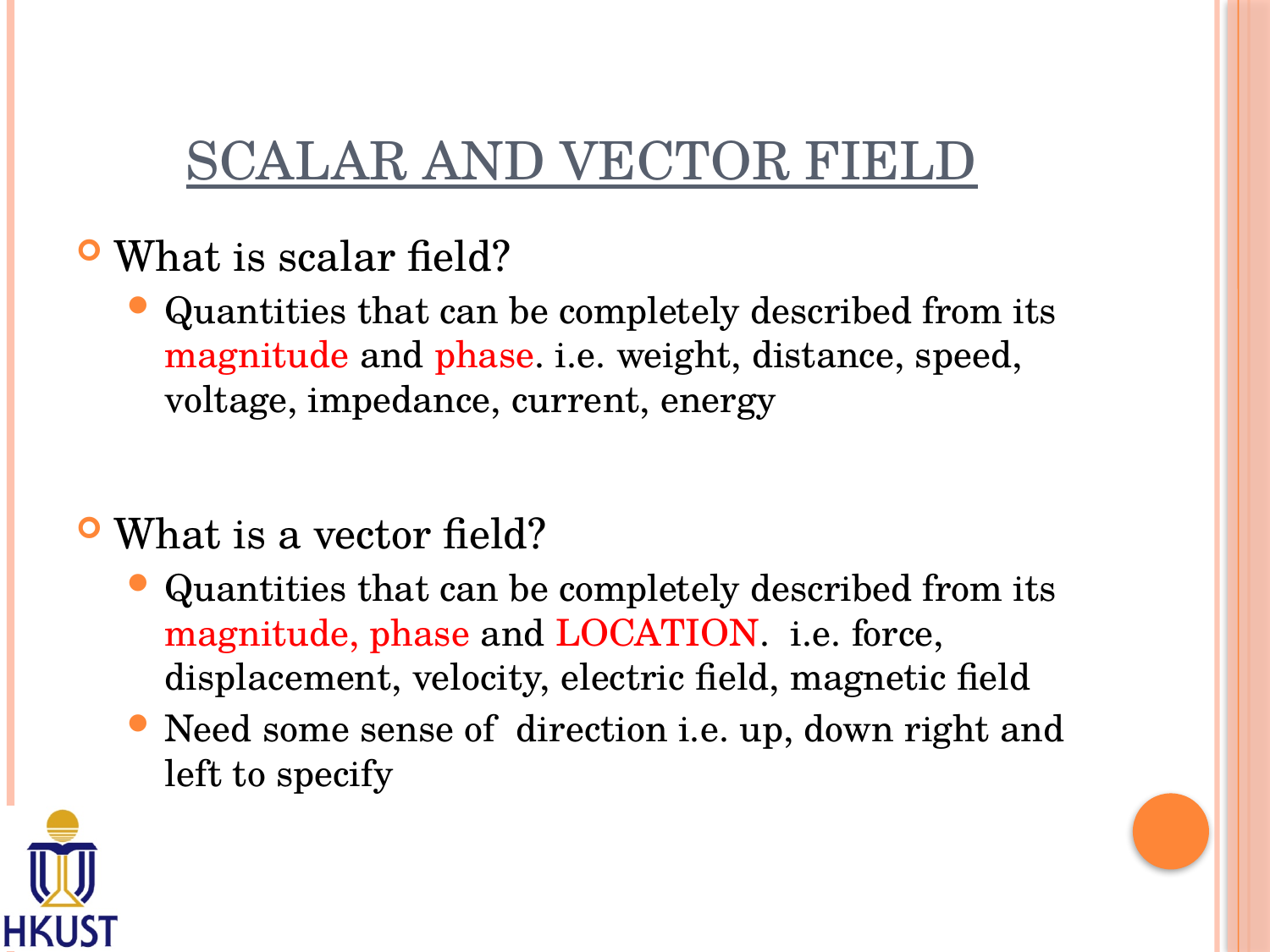

# Scalar And Vector Field
What is scalar field?
Quantities that can be completely described from its magnitude and phase. i.e. weight, distance, speed, voltage, impedance, current, energy

What is a vector field?
Quantities that can be completely described from its magnitude, phase and LOCATION.  i.e. force, displacement, velocity, electric field, magnetic field
Need some sense of  direction i.e. up, down right and left to specify